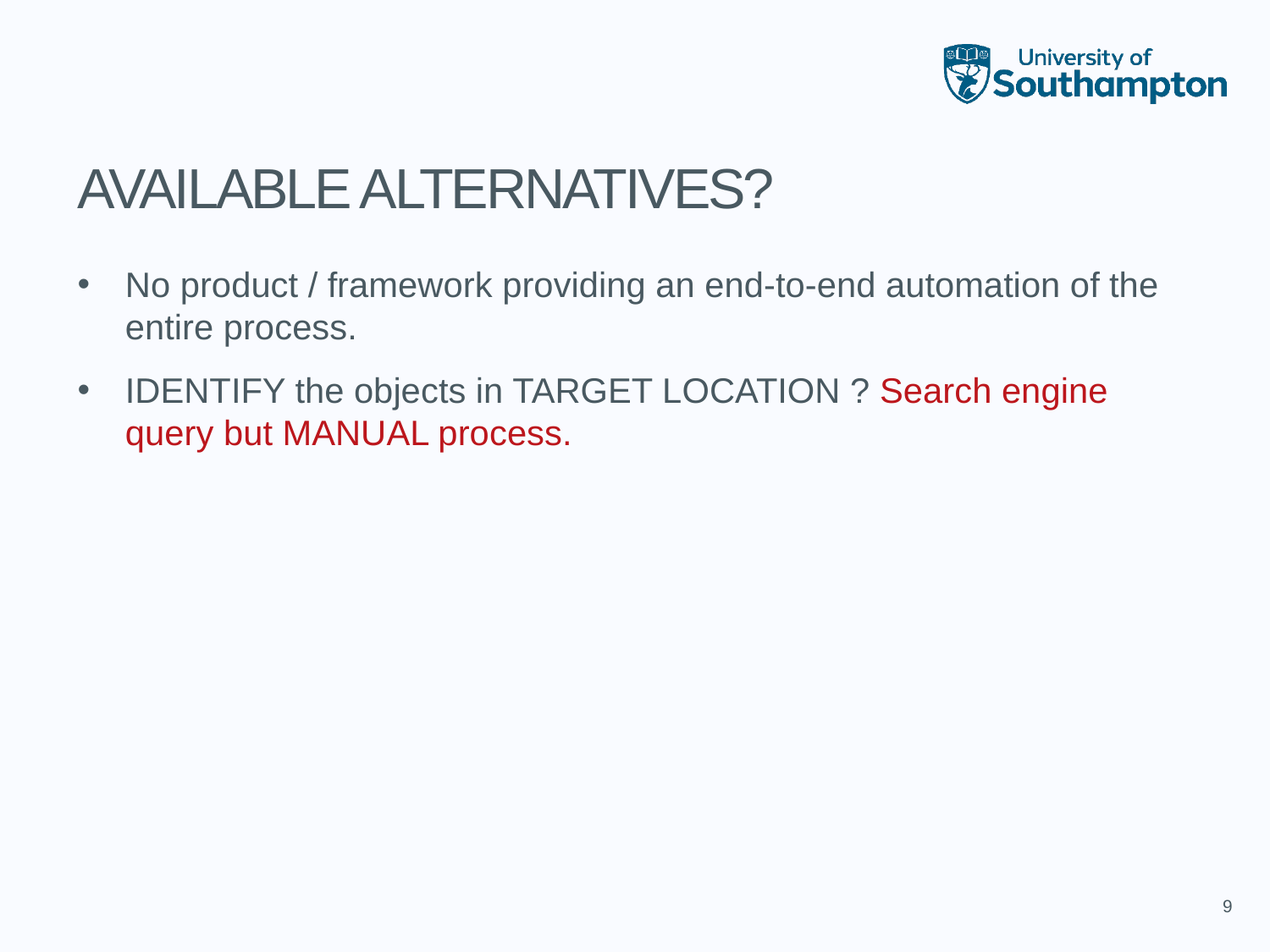

# AVAILABLE ALTERNATIVES?
No product / framework providing an end-to-end automation of the entire process.
IDENTIFY the objects in TARGET LOCATION ? Search engine query but MANUAL process.